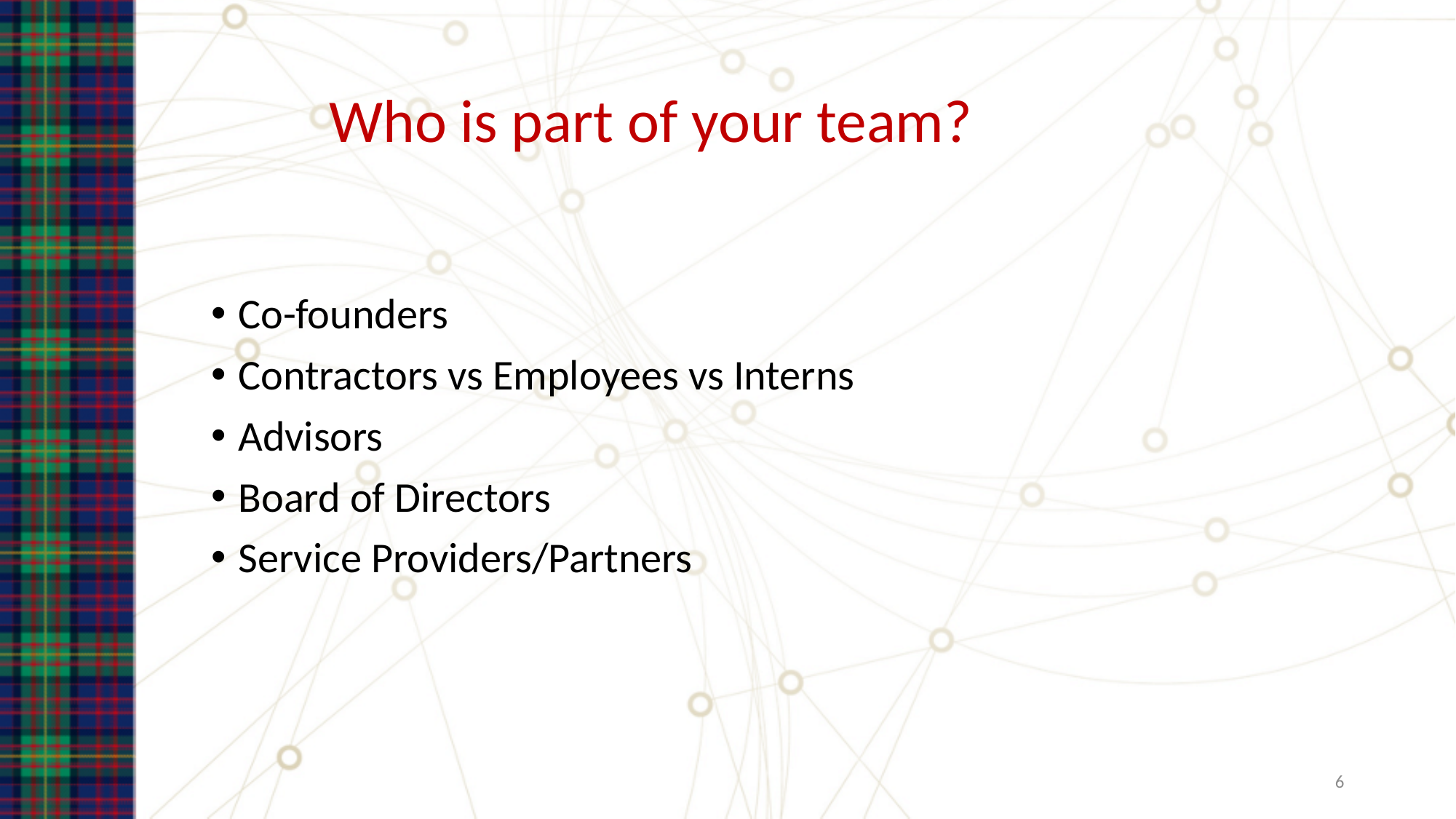

# Who is part of your team?

Co-founders
Contractors vs Employees vs Interns
Advisors
Board of Directors
Service Providers/Partners
6